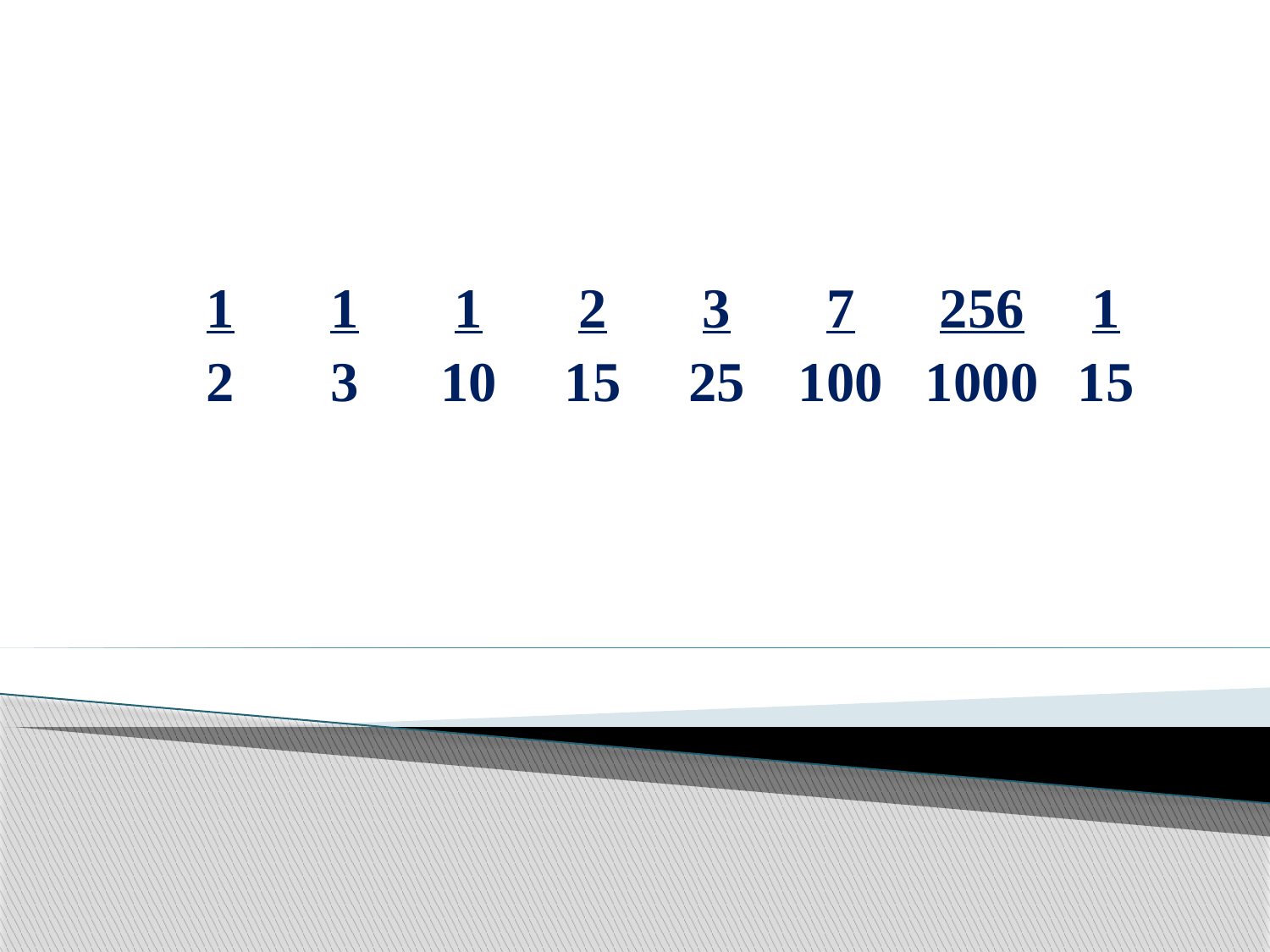

| 1 | 1 | 1 | 2 | 3 | 7 | 256 | 1 |
| --- | --- | --- | --- | --- | --- | --- | --- |
| 2 | 3 | 10 | 15 | 25 | 100 | 1000 | 15 |